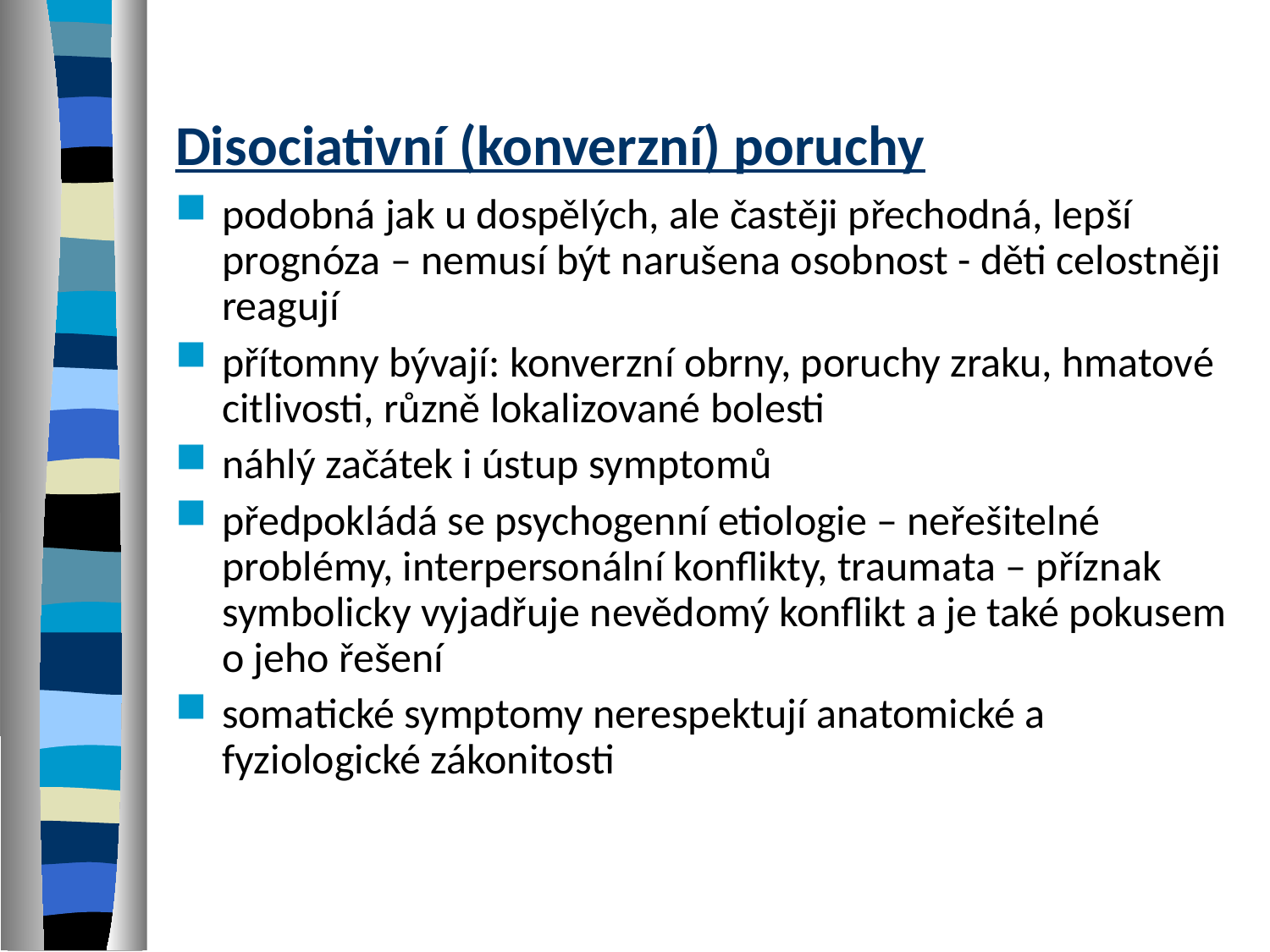

Disociativní (konverzní) poruchy
podobná jak u dospělých, ale častěji přechodná, lepší prognóza – nemusí být narušena osobnost - děti celostněji reagují
přítomny bývají: konverzní obrny, poruchy zraku, hmatové citlivosti, různě lokalizované bolesti
náhlý začátek i ústup symptomů
předpokládá se psychogenní etiologie – neřešitelné problémy, interpersonální konflikty, traumata – příznak symbolicky vyjadřuje nevědomý konflikt a je také pokusem o jeho řešení
somatické symptomy nerespektují anatomické a fyziologické zákonitosti